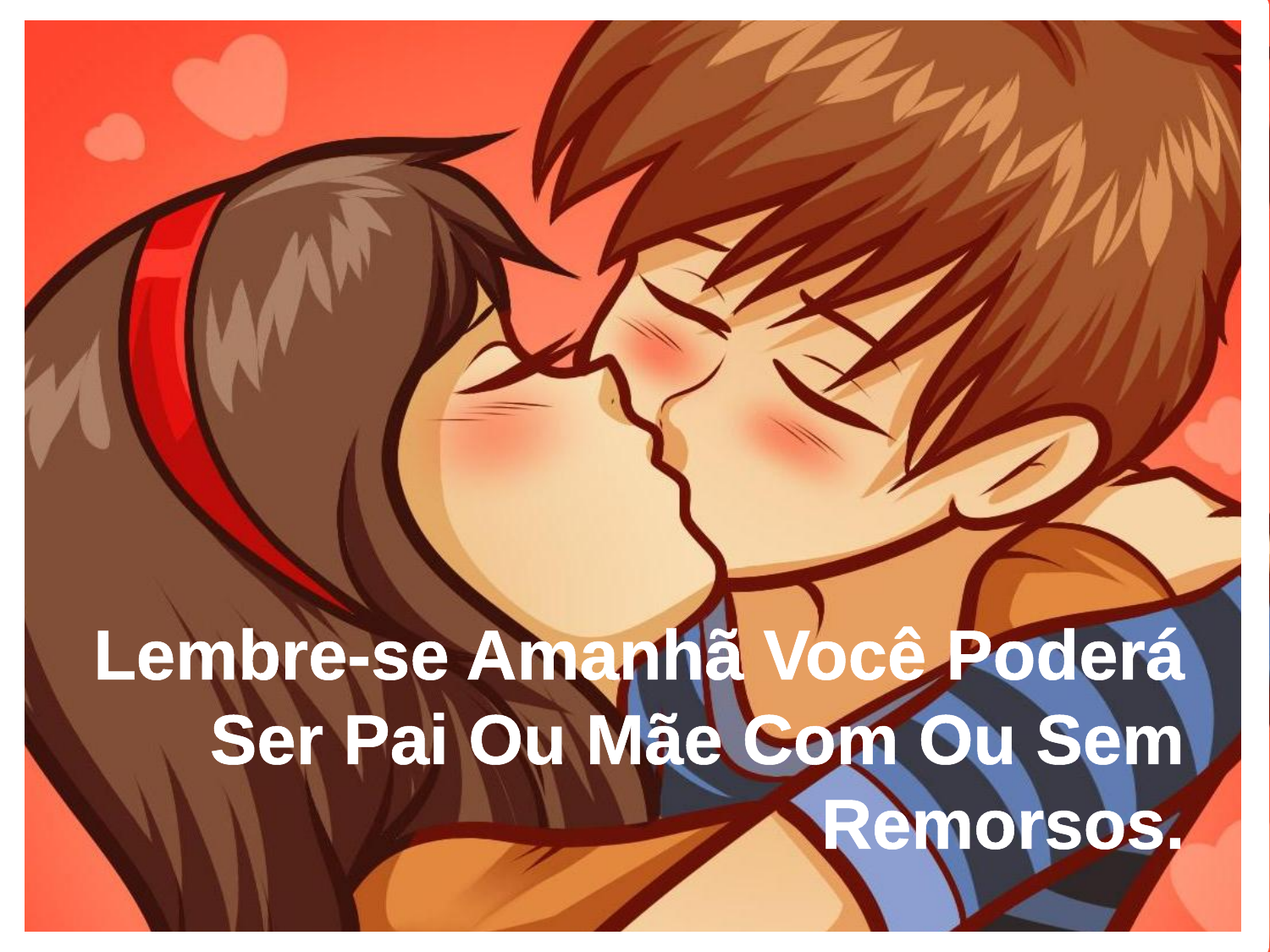

Lembre-se Amanhã Você Poderá Ser Pai Ou Mãe Com Ou Sem Remorsos.